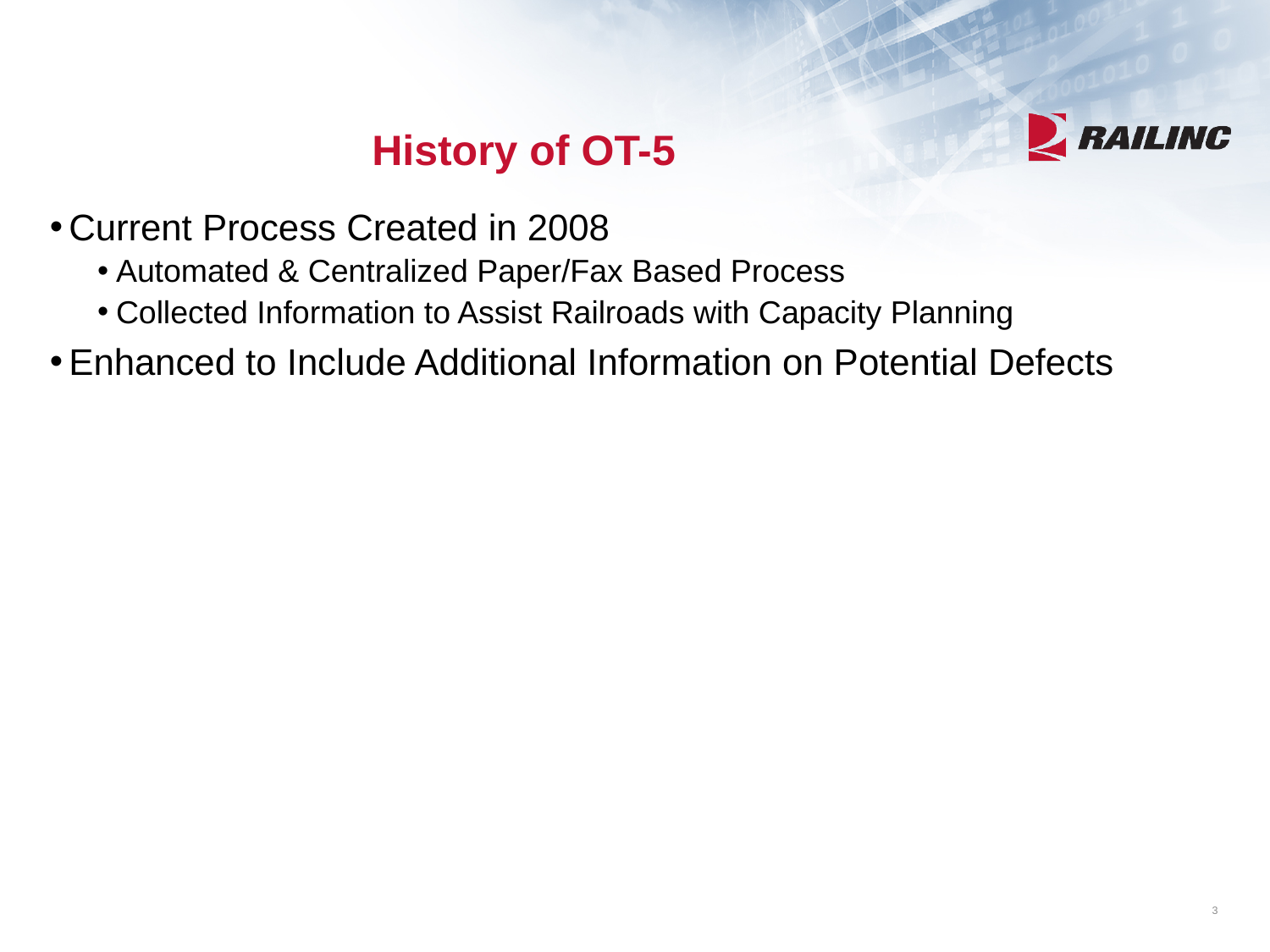

# History of OT-5
Current Process Created in 2008
Automated & Centralized Paper/Fax Based Process
Collected Information to Assist Railroads with Capacity Planning
Enhanced to Include Additional Information on Potential Defects
3